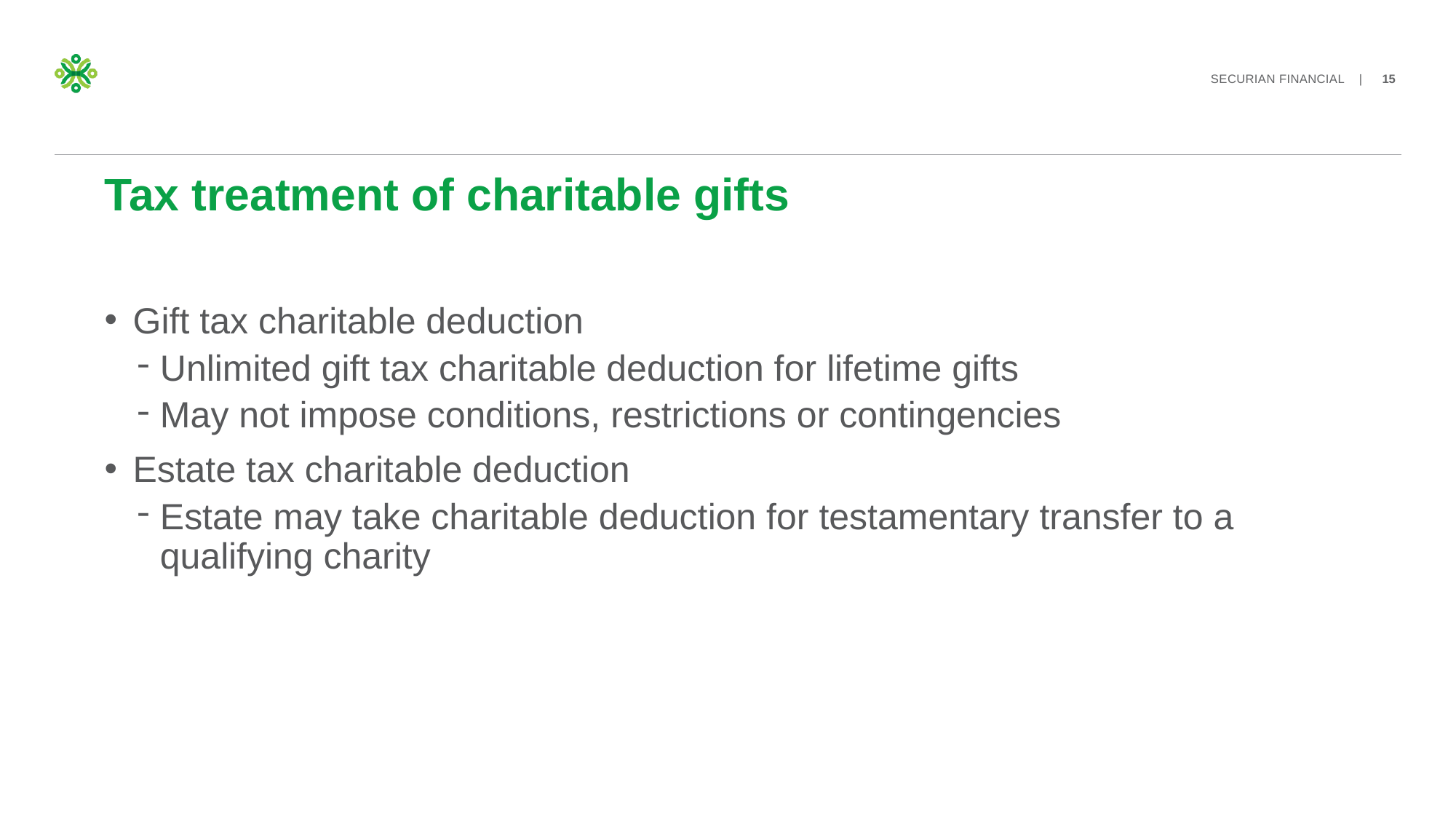

# Tax treatment of charitable gifts
Gift tax charitable deduction
Unlimited gift tax charitable deduction for lifetime gifts
May not impose conditions, restrictions or contingencies
Estate tax charitable deduction
Estate may take charitable deduction for testamentary transfer to a qualifying charity